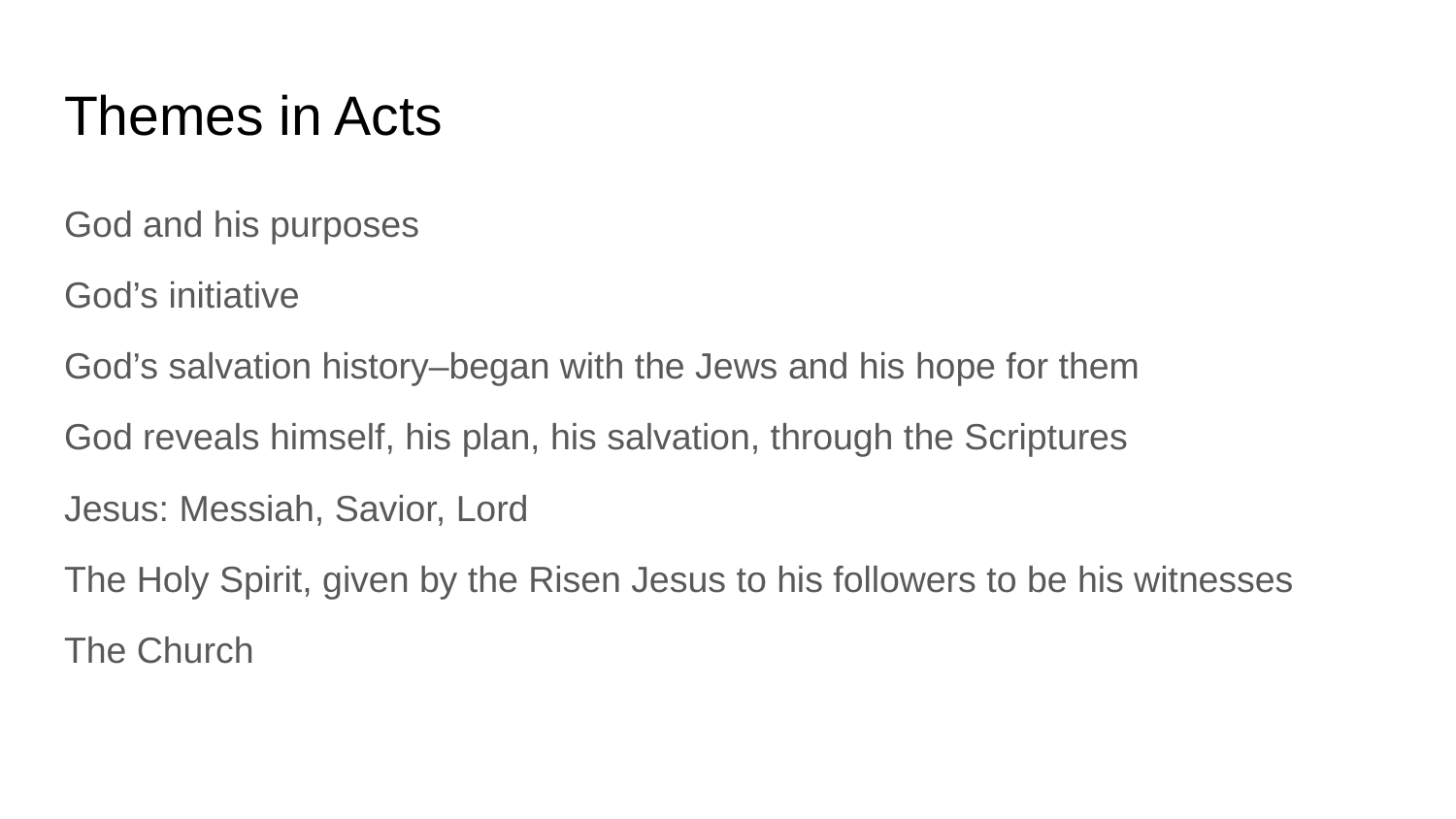

# Themes in Acts
God and his purposes
God’s initiative
God’s salvation history–began with the Jews and his hope for them
God reveals himself, his plan, his salvation, through the Scriptures
Jesus: Messiah, Savior, Lord
The Holy Spirit, given by the Risen Jesus to his followers to be his witnesses
The Church